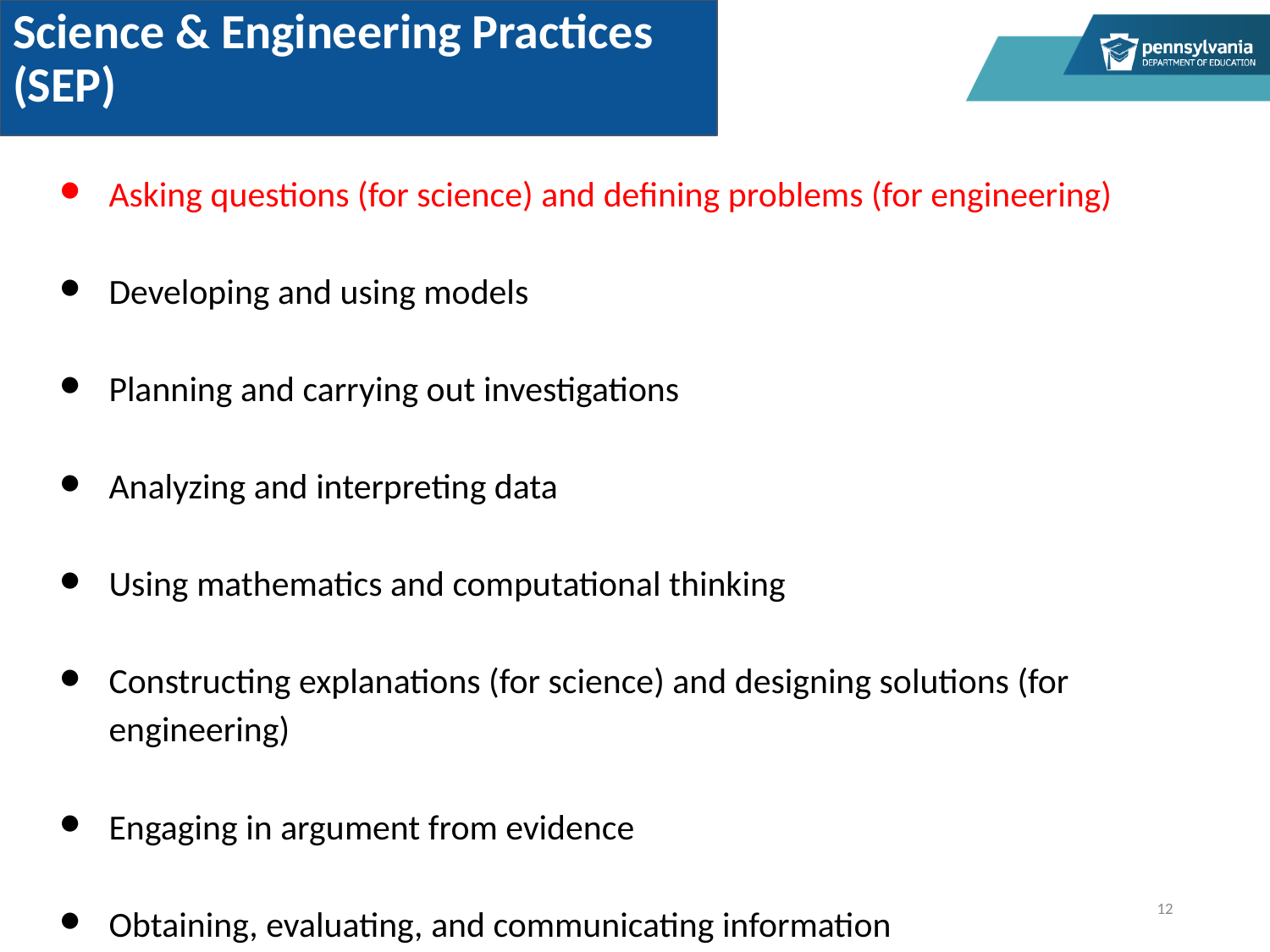

Science & Engineering Practices (SEP)
Asking questions (for science) and defining problems (for engineering)

Developing and using models

Planning and carrying out investigations

Analyzing and interpreting data

Using mathematics and computational thinking

Constructing explanations (for science) and designing solutions (for engineering)

Engaging in argument from evidence

Obtaining, evaluating, and communicating information

12